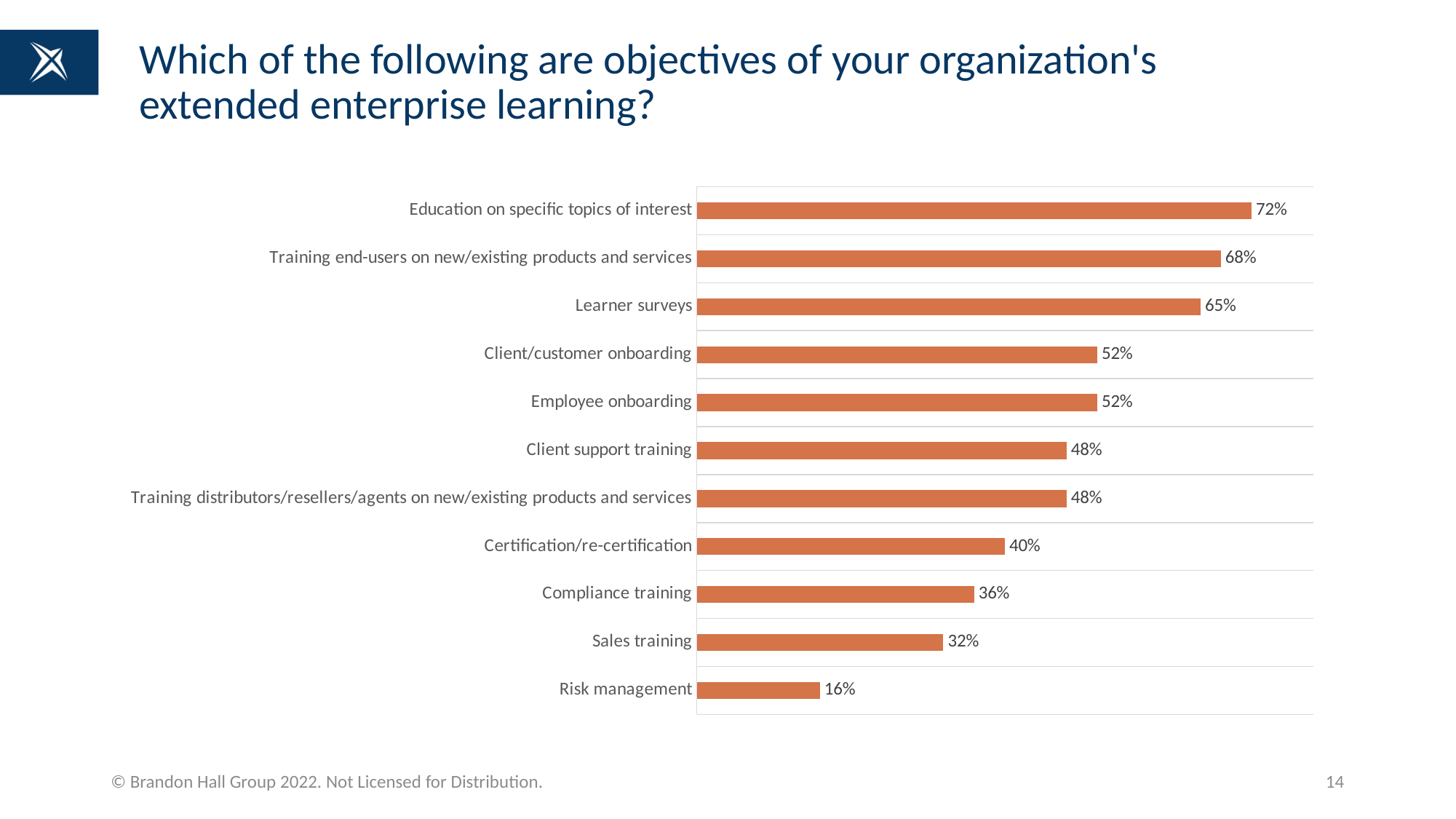

# Which of the following are objectives of your organization's extended enterprise learning?

### Chart

| Category | Series 1 |
|---|---|
| Risk management | 0.16 |
| Sales training | 0.32 |
| Compliance training | 0.36 |
| Certification/re-certification | 0.4 |
| Training distributors/resellers/agents on new/existing products and services | 0.48 |
| Client support training | 0.48 |
| Employee onboarding | 0.52 |
| Client/customer onboarding | 0.52 |
| Learner surveys | 0.6538 |
| Training end-users on new/existing products and services | 0.68 |
| Education on specific topics of interest | 0.72 |
© Brandon Hall Group 2022. Not Licensed for Distribution.
14